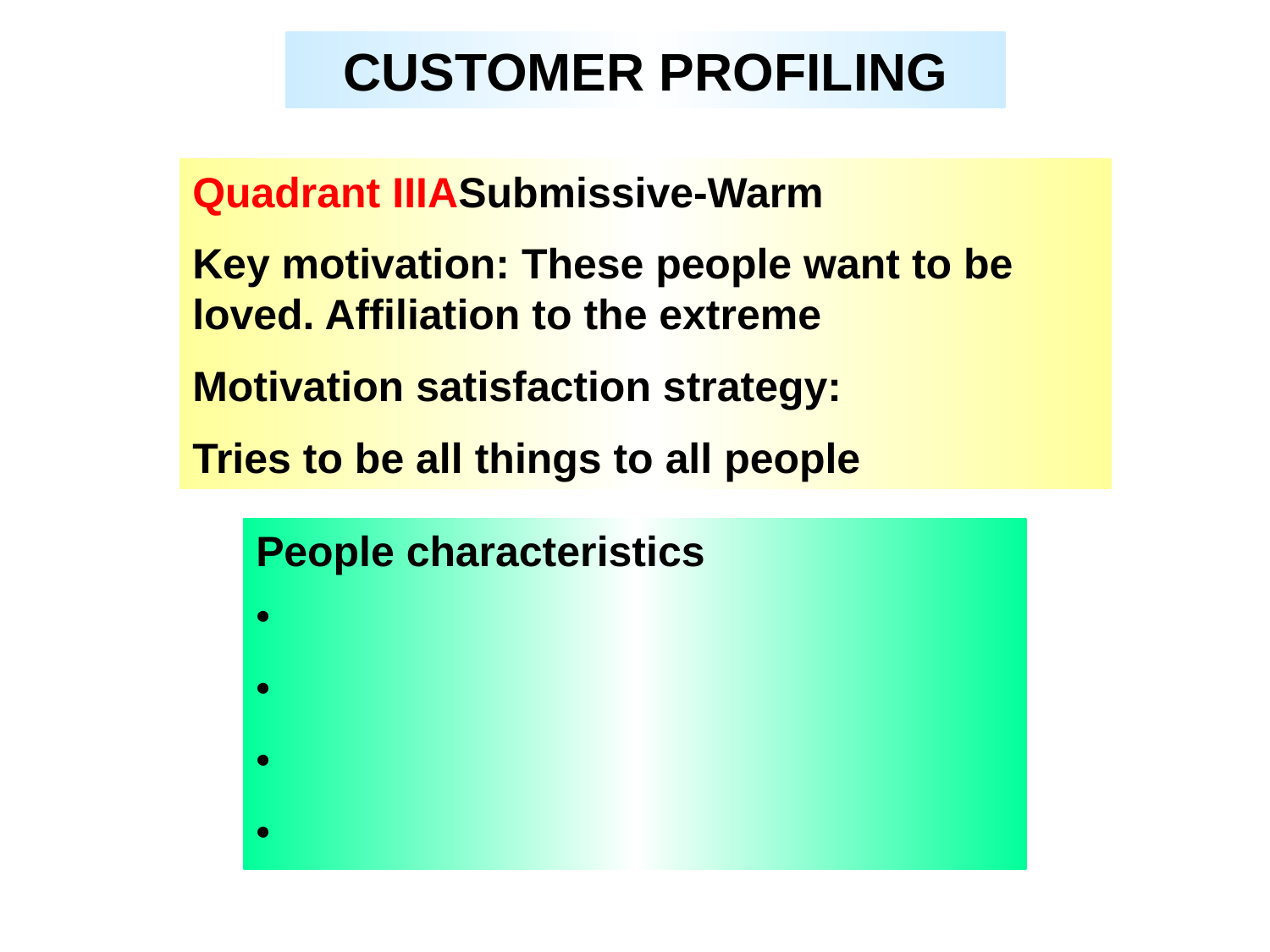

CUSTOMER PROFILING
Quadrant IIIASubmissive-Warm
Key motivation: These people want to be loved. Affiliation to the extreme
Motivation satisfaction strategy:
Tries to be all things to all people
People characteristics